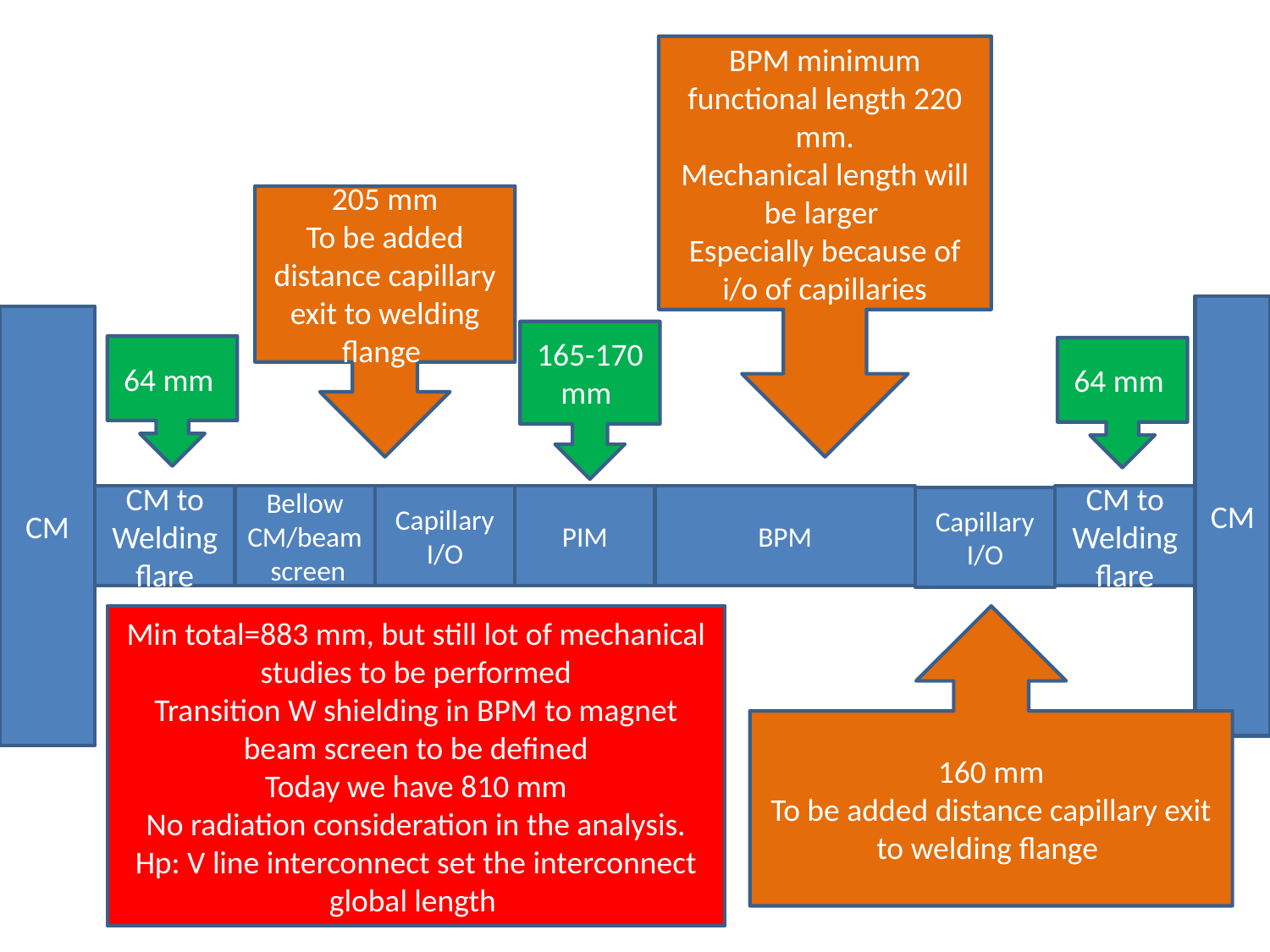

BPM minimum functional length 220 mm.
Mechanical length will be larger
Especially because of i/o of capillaries
205 mm
To be added distance capillary exit to welding flange
CM
CM
165-170 mm
64 mm
64 mm
CM to
Welding flare
Bellow CM/beam  screen
Capillary I/O
PIM
BPM
CM to
Welding flare
Capillary I/O
Min total=883 mm, but still lot of mechanical studies to be performed
Transition W shielding in BPM to magnet beam screen to be defined
Today we have 810 mm
No radiation consideration in the analysis.
Hp: V line interconnect set the interconnect global length
160 mm
To be added distance capillary exit to welding flange